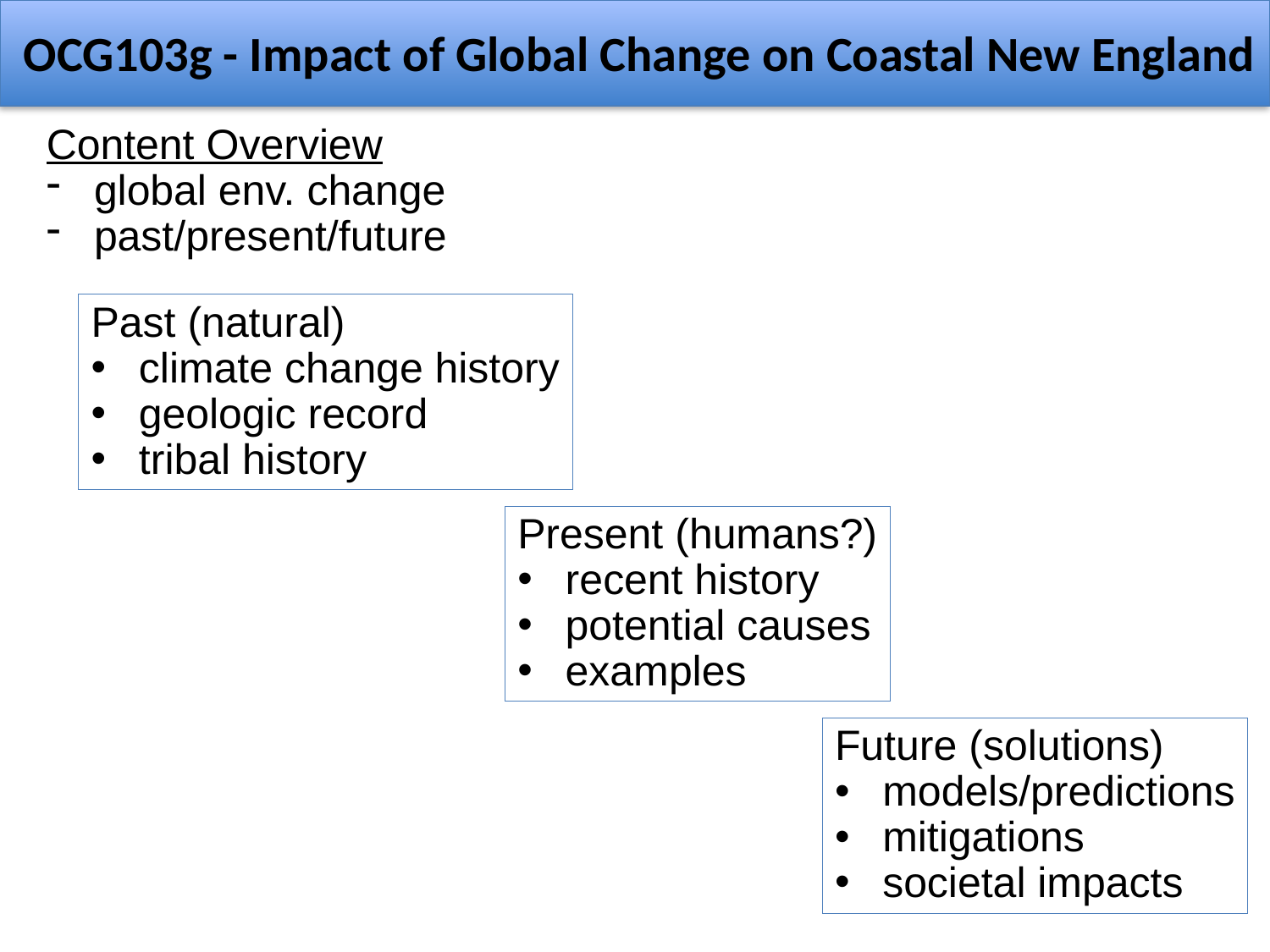

OCG103g - Impact of Global Change on Coastal New England
Content Overview
global env. change
past/present/future
Past (natural)
climate change history
geologic record
tribal history
Present (humans?)
recent history
potential causes
examples
Future (solutions)
models/predictions
mitigations
societal impacts